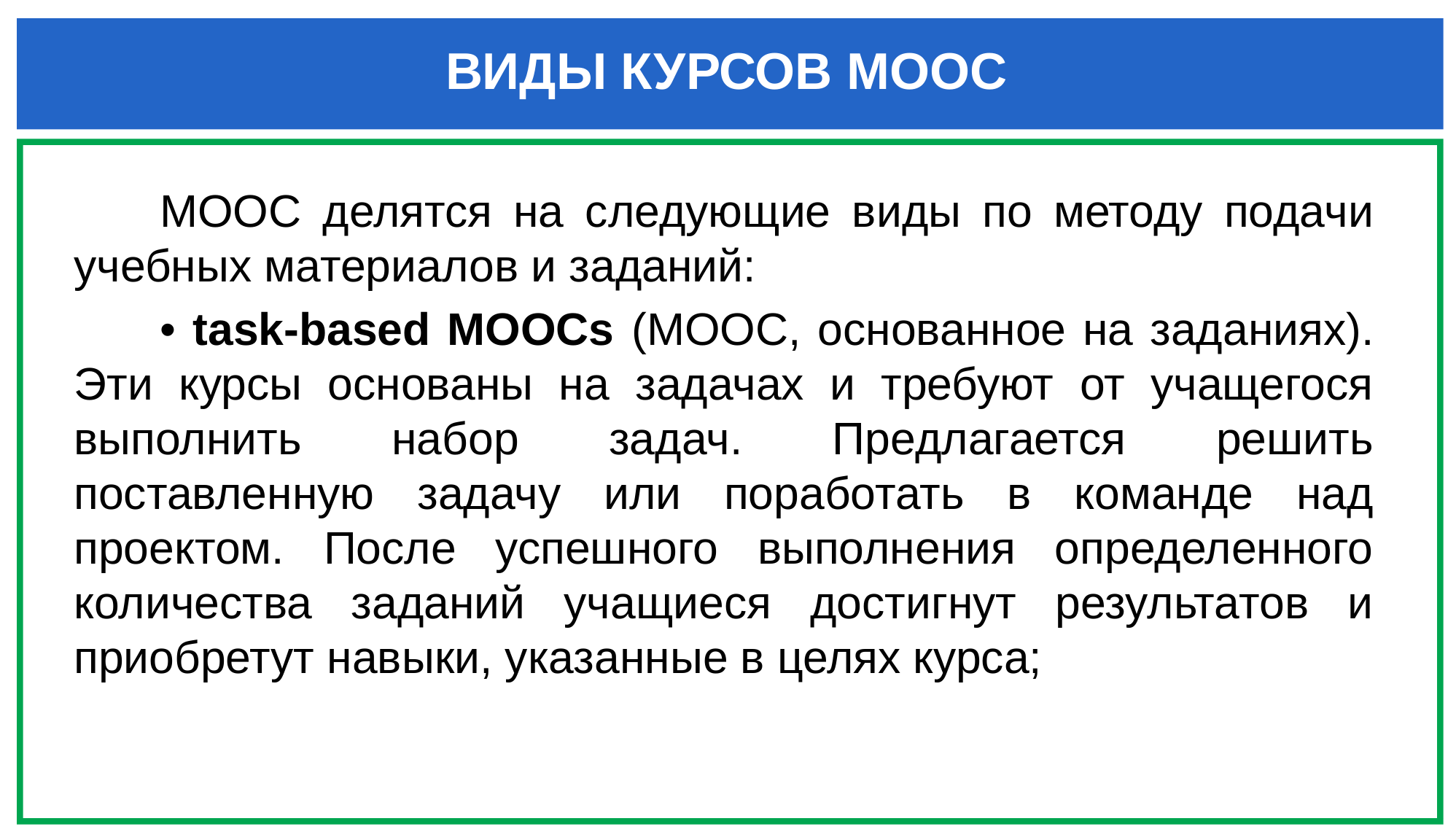

ВИДЫ КУРСОВ MOOC
MOOC делятся на следующие виды по методу подачи учебных материалов и заданий:
• task-based MOOCs (MOOC, основанное на заданиях). Эти курсы основаны на задачах и требуют от учащегося выполнить набор задач. Предлагается решить поставленную задачу или поработать в команде над проектом. После успешного выполнения определенного количества заданий учащиеся достигнут результатов и приобретут навыки, указанные в целях курса;